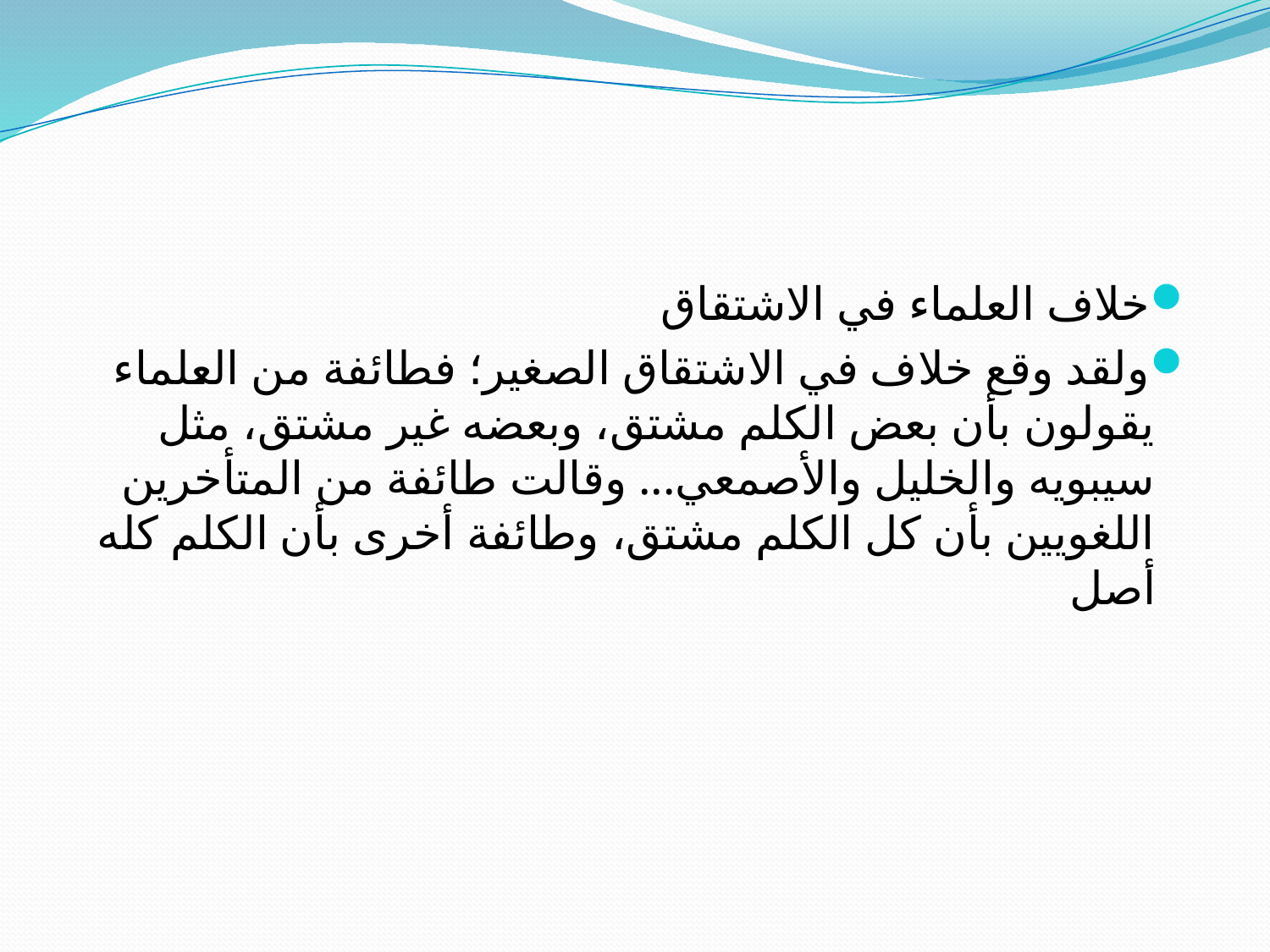

#
خلاف العلماء في الاشتقاق
ولقد وقع خلاف في الاشتقاق الصغير؛ فطائفة من العلماء يقولون بأن بعض الكلم مشتق، وبعضه غير مشتق، مثل سيبويه والخليل والأصمعي... وقالت طائفة من المتأخرين اللغويين بأن كل الكلم مشتق، وطائفة أخرى بأن الكلم كله أصل